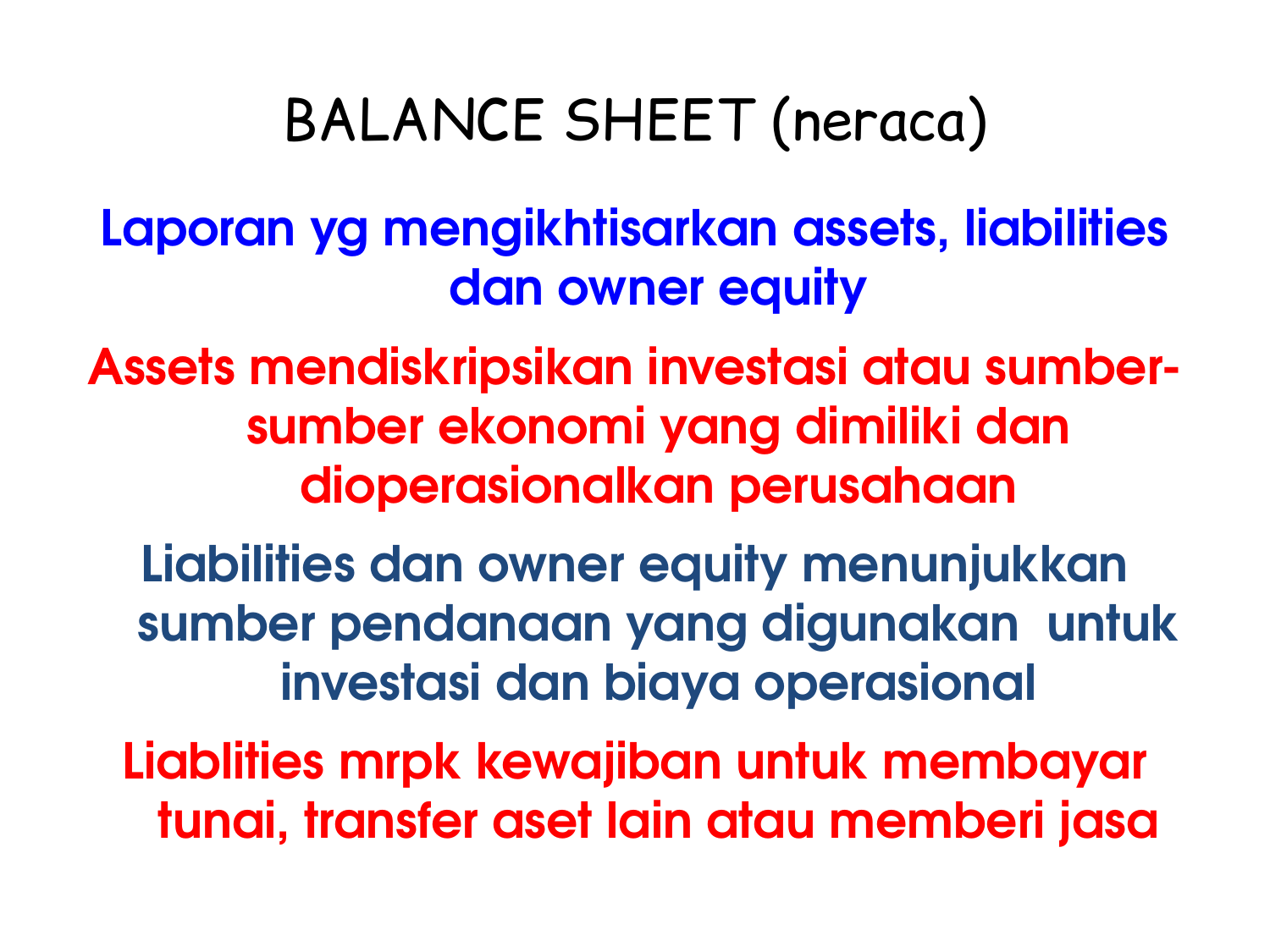

# BALANCE SHEET (neraca)
Laporan yg mengikhtisarkan assets, liabilities dan owner equity
Assets mendiskripsikan investasi atau sumber-sumber ekonomi yang dimiliki dan dioperasionalkan perusahaan
Liabilities dan owner equity menunjukkan sumber pendanaan yang digunakan  untuk investasi dan biaya operasional
Liablities mrpk kewajiban untuk membayar tunai, transfer aset lain atau memberi jasa